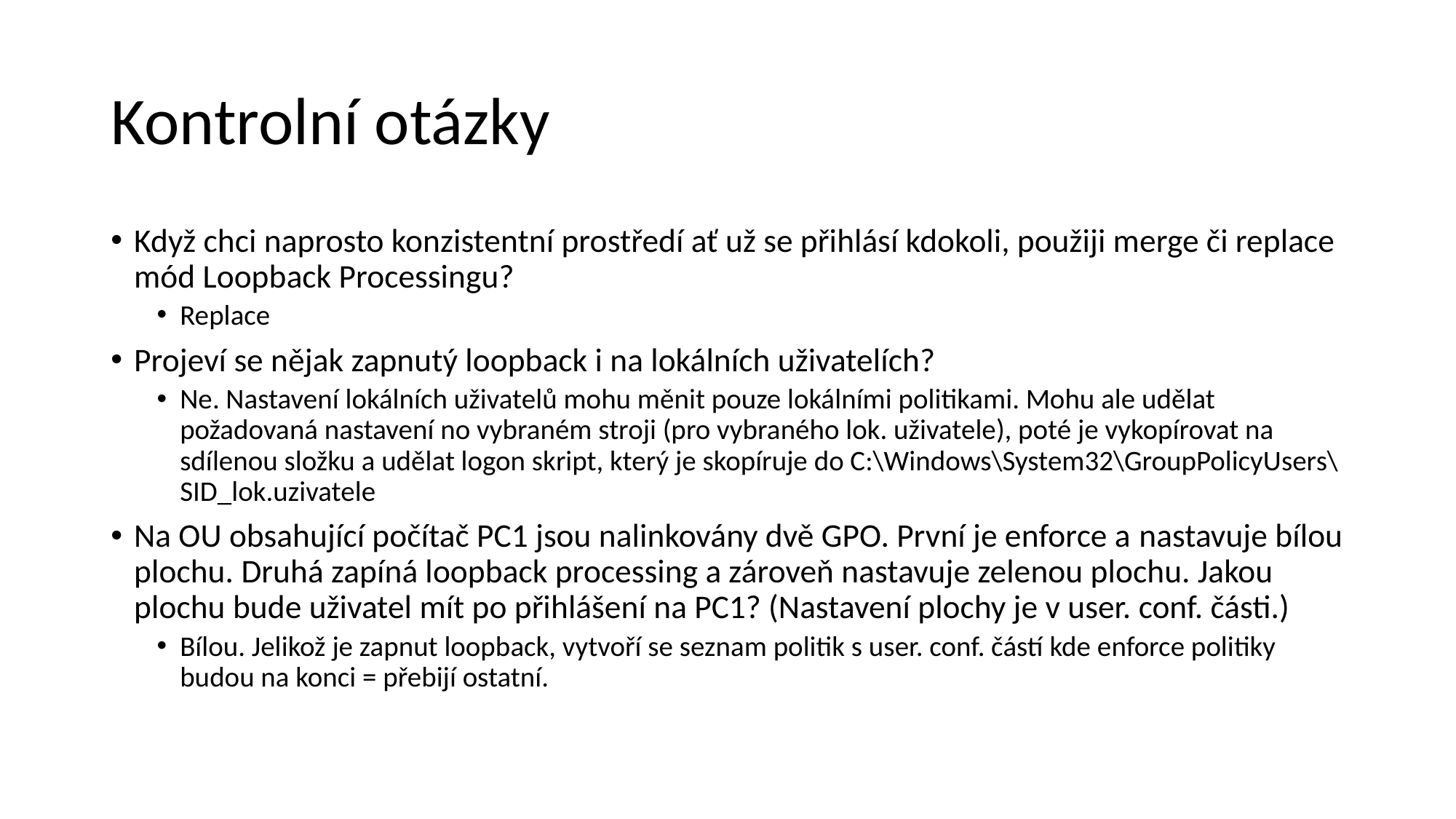

# Kontrolní otázky
Když chci naprosto konzistentní prostředí ať už se přihlásí kdokoli, použiji merge či replace mód Loopback Processingu?
Replace
Projeví se nějak zapnutý loopback i na lokálních uživatelích?
Ne. Nastavení lokálních uživatelů mohu měnit pouze lokálními politikami. Mohu ale udělat požadovaná nastavení no vybraném stroji (pro vybraného lok. uživatele), poté je vykopírovat na sdílenou složku a udělat logon skript, který je skopíruje do C:\Windows\System32\GroupPolicyUsers\SID_lok.uzivatele
Na OU obsahující počítač PC1 jsou nalinkovány dvě GPO. První je enforce a nastavuje bílou plochu. Druhá zapíná loopback processing a zároveň nastavuje zelenou plochu. Jakou plochu bude uživatel mít po přihlášení na PC1? (Nastavení plochy je v user. conf. části.)
Bílou. Jelikož je zapnut loopback, vytvoří se seznam politik s user. conf. částí kde enforce politiky budou na konci = přebijí ostatní.